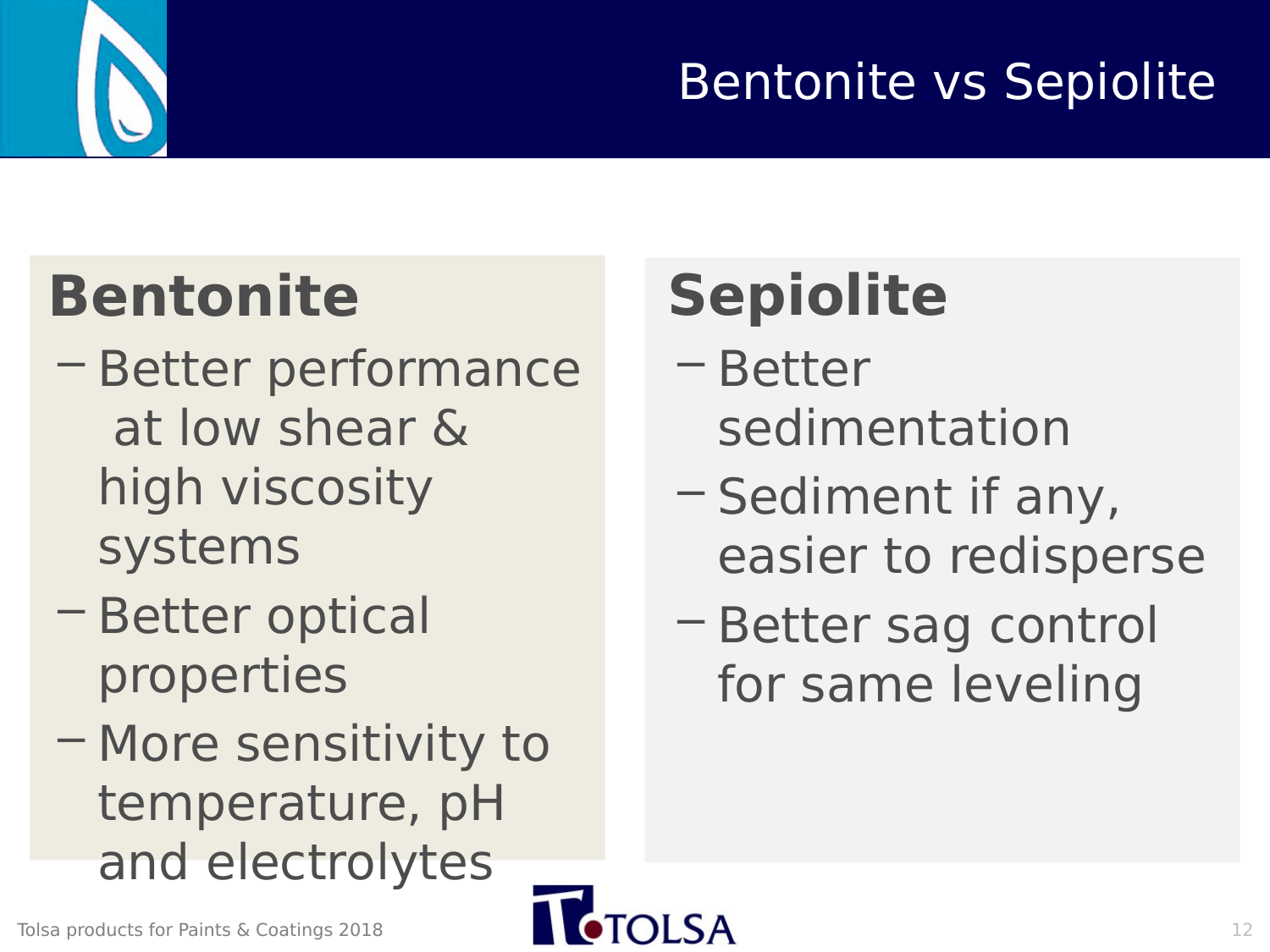

# Bentonite vs Sepiolite
Bentonite
Better performance  at low shear & high viscosity systems
Better optical properties
More sensitivity to temperature, pH and electrolytes
Sepiolite
Better sedimentation
Sediment if any, easier to redisperse
Better sag control for same leveling

12